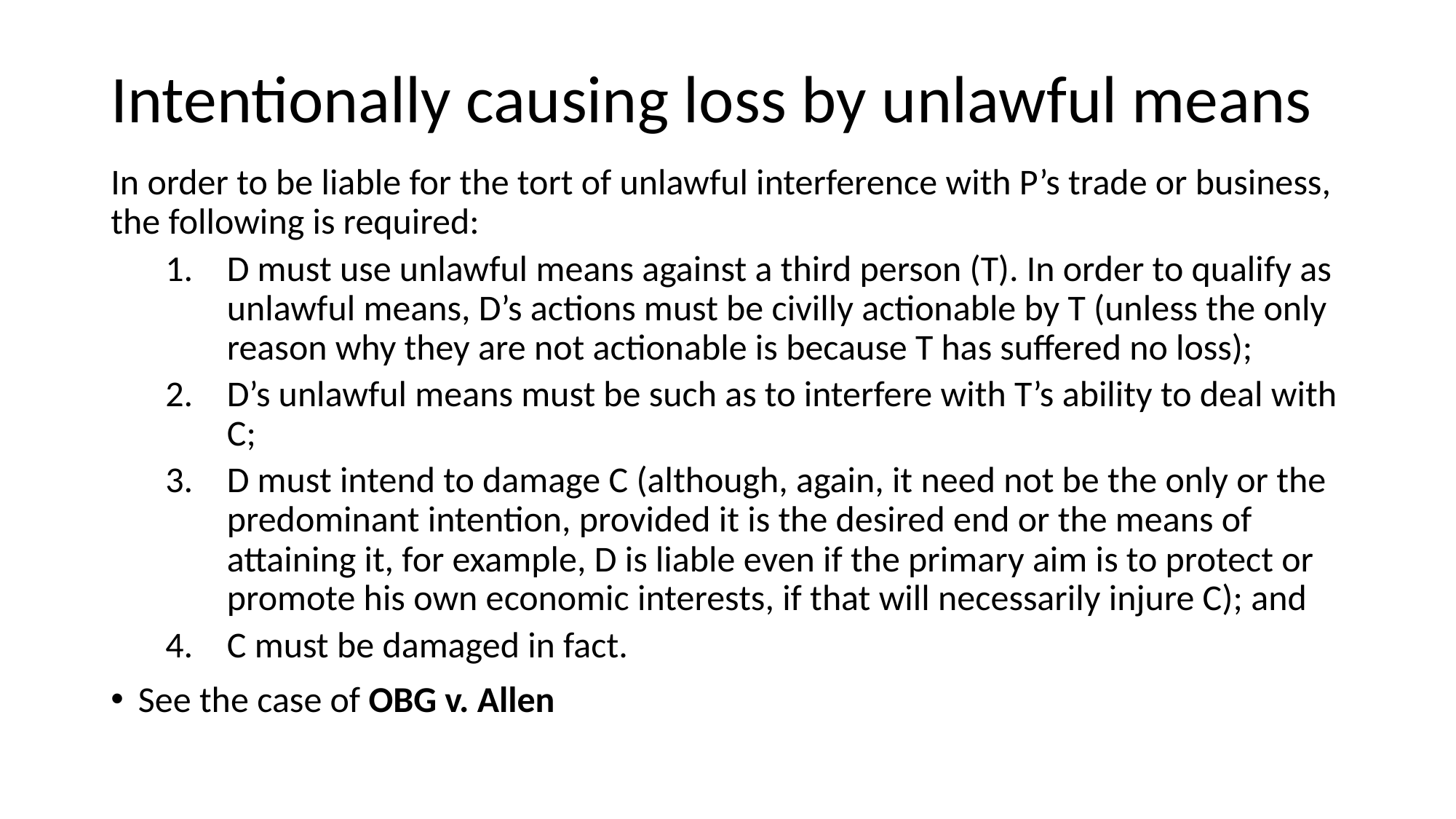

# Intentionally causing loss by unlawful means
In order to be liable for the tort of unlawful interference with P’s trade or business, the following is required:
D must use unlawful means against a third person (T). In order to qualify as unlawful means, D’s actions must be civilly actionable by T (unless the only reason why they are not actionable is because T has suffered no loss);
D’s unlawful means must be such as to interfere with T’s ability to deal with C;
D must intend to damage C (although, again, it need not be the only or the predominant intention, provided it is the desired end or the means of attaining it, for example, D is liable even if the primary aim is to protect or promote his own economic interests, if that will necessarily injure C); and
C must be damaged in fact.
See the case of OBG v. Allen